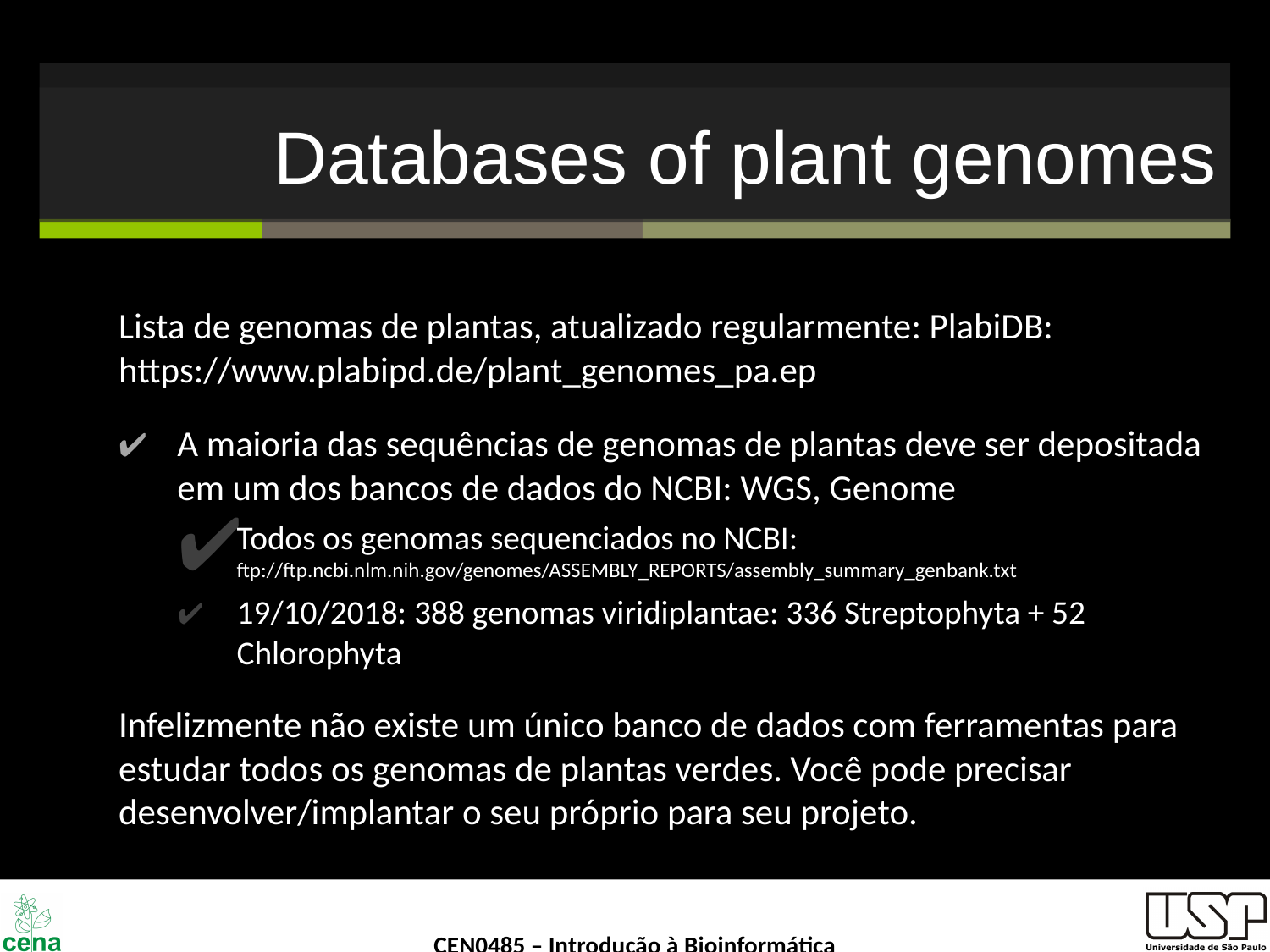

# Databases of plant genomes
Lista de genomas de plantas, atualizado regularmente: PlabiDB: https://www.plabipd.de/plant_genomes_pa.ep
A maioria das sequências de genomas de plantas deve ser depositada em um dos bancos de dados do NCBI: WGS, Genome
Todos os genomas sequenciados no NCBI: ftp://ftp.ncbi.nlm.nih.gov/genomes/ASSEMBLY_REPORTS/assembly_summary_genbank.txt
19/10/2018: 388 genomas viridiplantae: 336 Streptophyta + 52 Chlorophyta
Infelizmente não existe um único banco de dados com ferramentas para estudar todos os genomas de plantas verdes. Você pode precisar desenvolver/implantar o seu próprio para seu projeto.